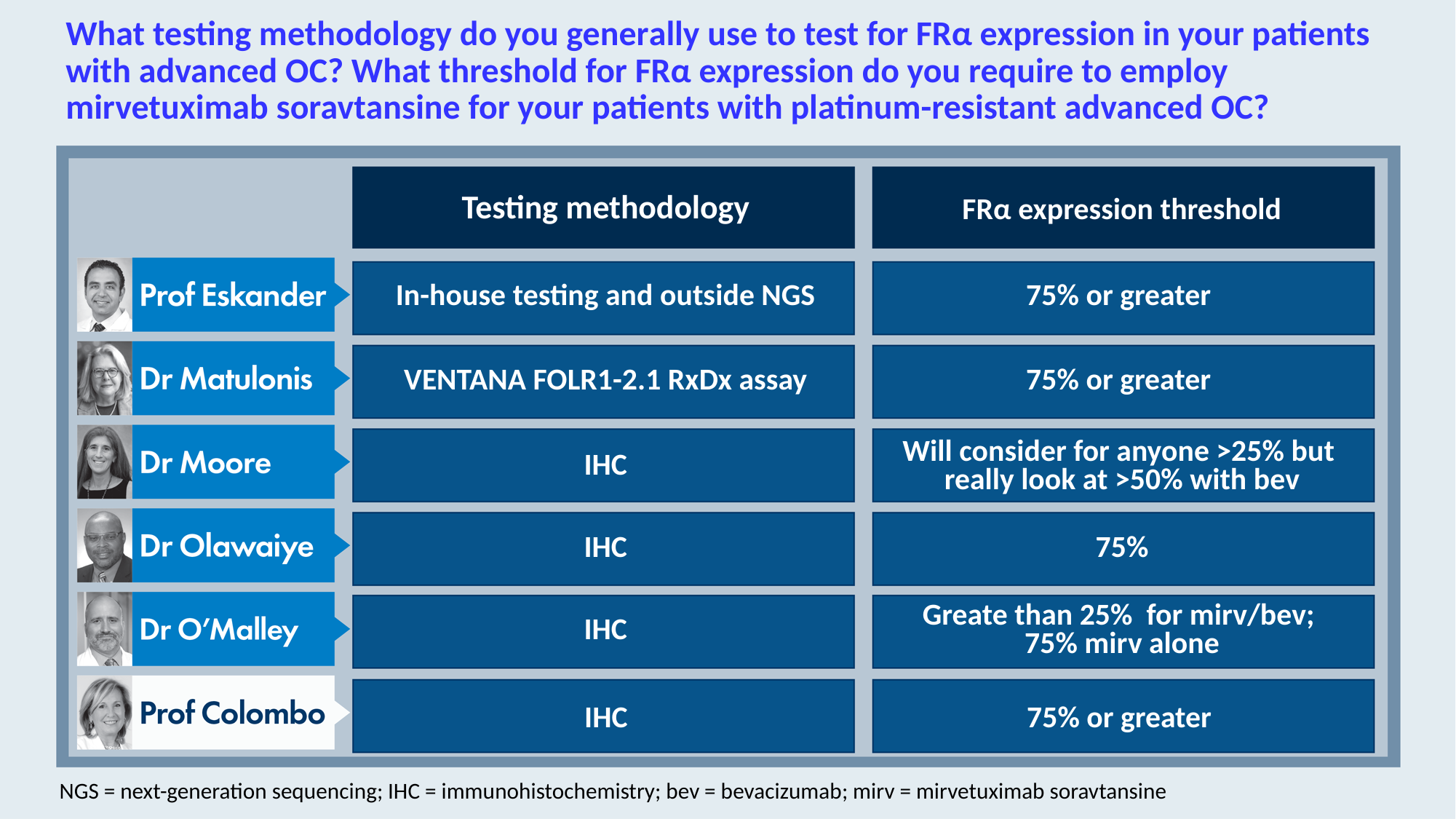

# What testing methodology do you gener­ally use to test for FRα expression in your patients with advanced OC? What threshold for FRα expression do you require to employ mirvetuximab soravtansine for your patients with platinum-resistant advanced OC?
Testing methodology
FRα expression threshold
In-house testing and outside NGS
75% or greater
VENTANA FOLR1-2.1 RxDx assay
75% or greater
IHC
Will consider for anyone >25% but
really look at >50% with bev
IHC
75%
IHC
Greate than 25%  for mirv/bev;
75% mirv alone
IHC
75% or greater
NGS = next-generation sequencing; IHC = immunohistochemistry; bev = bevacizumab; mirv = mirvetuximab soravtansine